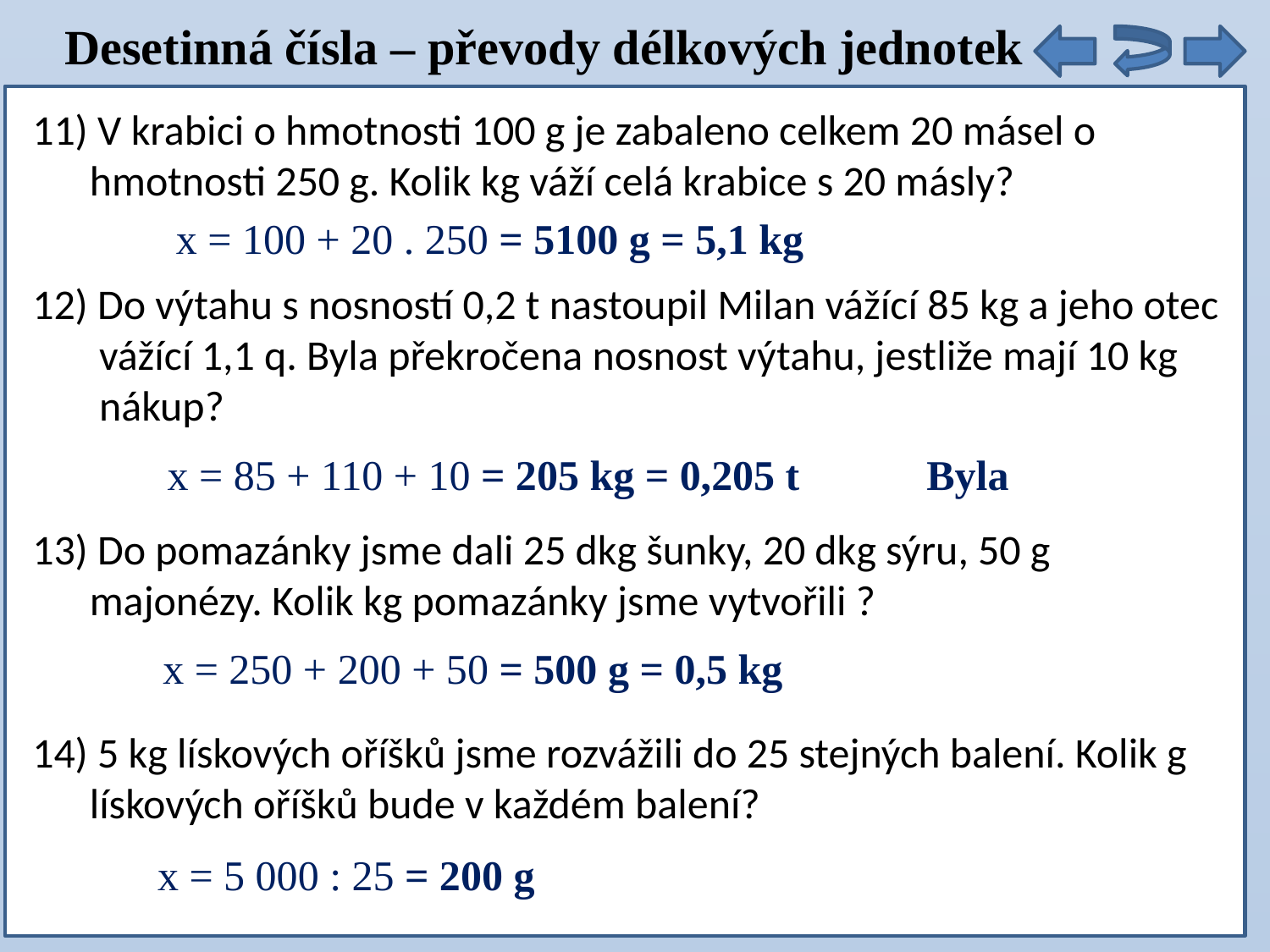

Desetinná čísla – převody délkových jednotek

11) V krabici o hmotnosti 100 g je zabaleno celkem 20 másel o
      hmotnosti 250 g. Kolik kg váží celá krabice s 20 másly?

12) Do výtahu s nosností 0,2 t nastoupil Milan vážící 85 kg a jeho otec
       vážící 1,1 q. Byla překročena nosnost výtahu, jestliže mají 10 kg
       nákup?

13) Do pomazánky jsme dali 25 dkg šunky, 20 dkg sýru, 50 g
      majonézy. Kolik kg pomazánky jsme vytvořili ?

14) 5 kg lískových oříšků jsme rozvážili do 25 stejných balení. Kolik g
      lískových oříšků bude v každém balení?

x = 100 + 20 . 250 = 5100 g = 5,1 kg
x = 85 + 110 + 10 = 205 kg = 0,205 t            Byla
x = 250 + 200 + 50 = 500 g = 0,5 kg
x = 5 000 : 25 = 200 g